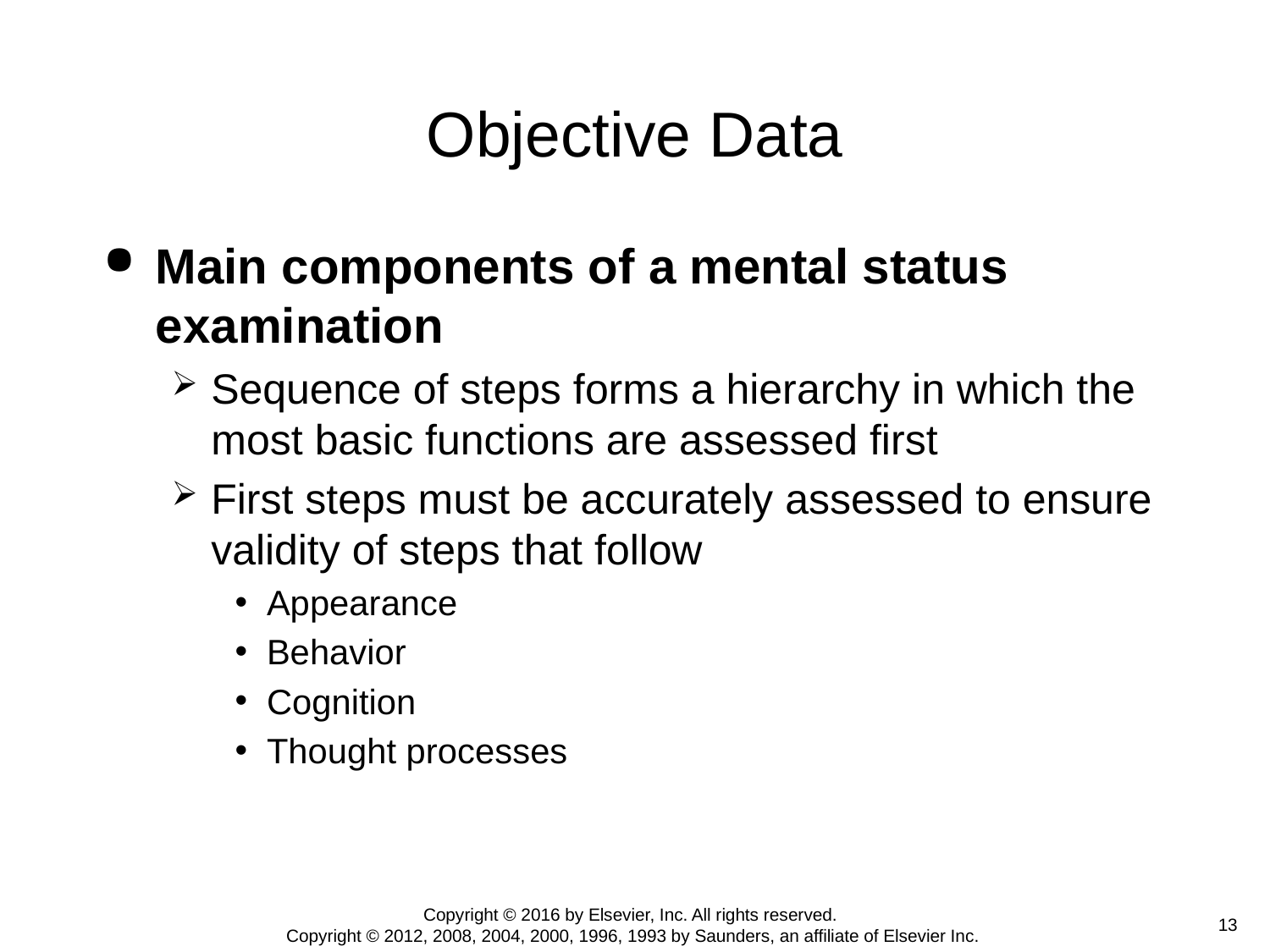

# Objective Data
Main components of a mental status examination
Sequence of steps forms a hierarchy in which the most basic functions are assessed first
First steps must be accurately assessed to ensure validity of steps that follow
Appearance
Behavior
Cognition
Thought processes
Copyright © 2016 by Elsevier, Inc. All rights reserved.
Copyright © 2012, 2008, 2004, 2000, 1996, 1993 by Saunders, an affiliate of Elsevier Inc.
 13